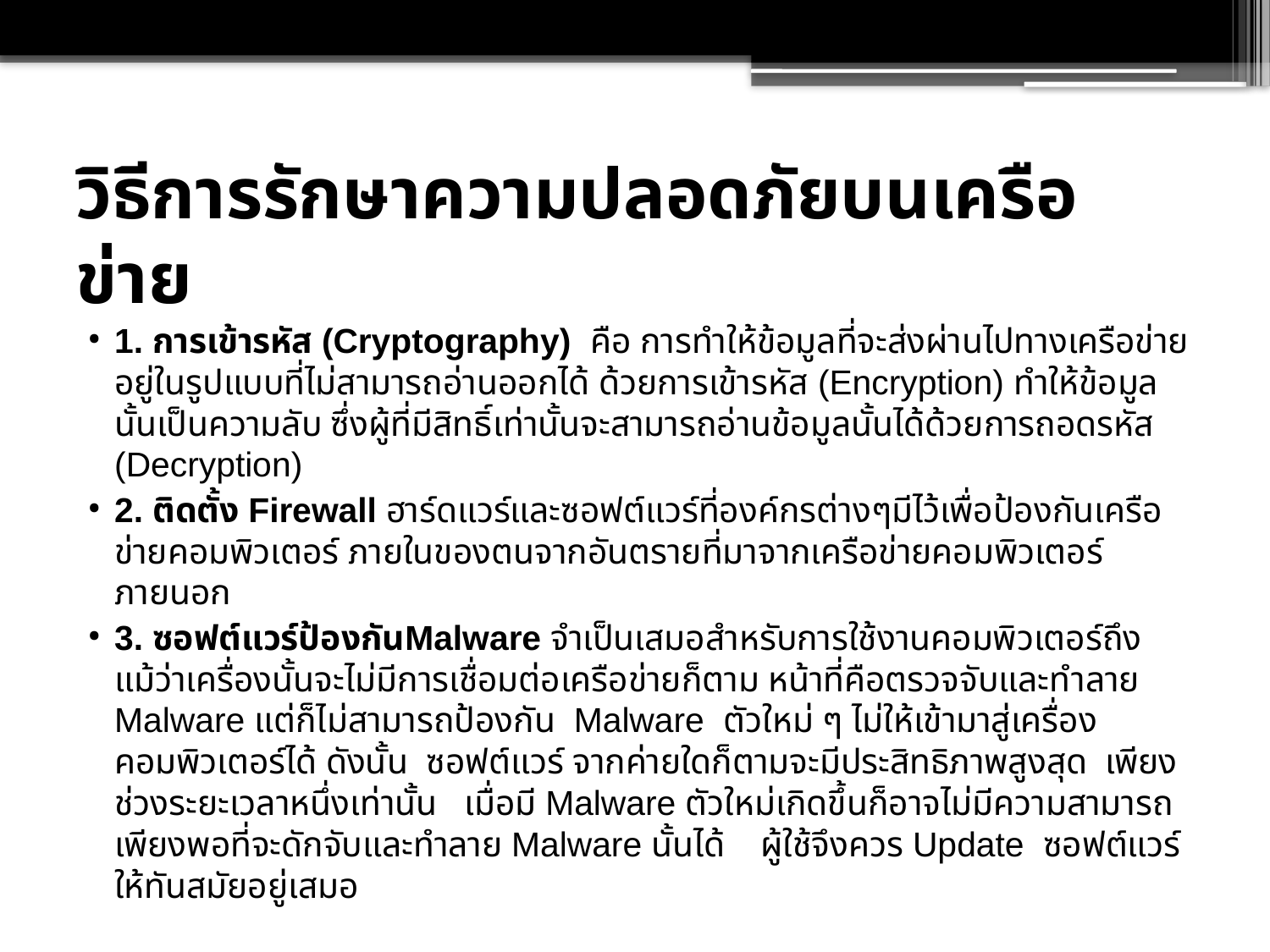

# วิธีการรักษาความปลอดภัยบนเครือข่าย
1. การเข้ารหัส (Cryptography)  คือ การทำให้ข้อมูลที่จะส่งผ่านไปทางเครือข่ายอยู่ในรูปแบบที่ไม่สามารถอ่านออกได้ ด้วยการเข้ารหัส (Encryption) ทำให้ข้อมูลนั้นเป็นความลับ ซึ่งผู้ที่มีสิทธิ์เท่านั้นจะสามารถอ่านข้อมูลนั้นได้ด้วยการถอดรหัส (Decryption)
2. ติดตั้ง Firewall ฮาร์ดแวร์และซอฟต์แวร์ที่องค์กรต่างๆมีไว้เพื่อป้องกันเครือข่ายคอมพิวเตอร์ ภายในของตนจากอันตรายที่มาจากเครือข่ายคอมพิวเตอร์ภายนอก
3. ซอฟต์แวร์ป้องกันMalware จำเป็นเสมอสำหรับการใช้งานคอมพิวเตอร์ถึงแม้ว่าเครื่องนั้นจะไม่มีการเชื่อมต่อเครือข่ายก็ตาม หน้าที่คือตรวจจับและทำลาย Malware แต่ก็ไม่สามารถป้องกัน  Malware  ตัวใหม่ ๆ ไม่ให้เข้ามาสู่เครื่องคอมพิวเตอร์ได้ ดังนั้น  ซอฟต์แวร์ จากค่ายใดก็ตามจะมีประสิทธิภาพสูงสุด  เพียงช่วงระยะเวลาหนึ่งเท่านั้น   เมื่อมี Malware ตัวใหม่เกิดขึ้นก็อาจไม่มีความสามารถเพียงพอที่จะดักจับและทำลาย Malware นั้นได้    ผู้ใช้จึงควร Update  ซอฟต์แวร์ให้ทันสมัยอยู่เสมอ